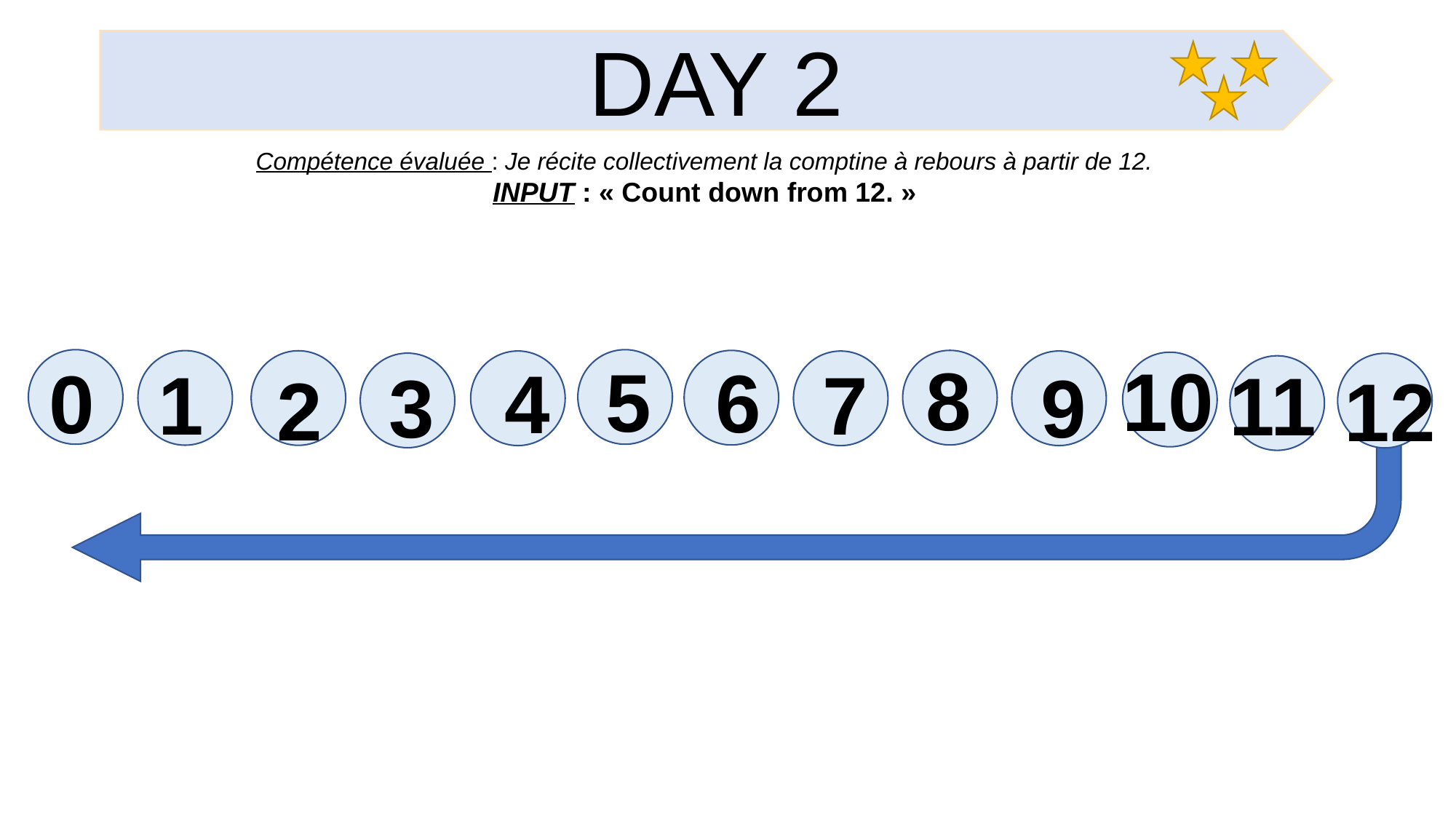

DAY 2

Compétence évaluée : Je récite collectivement la comptine à rebours à partir de 12.
INPUT : « Count down from 12. »
8
10
5
6
4
0
1
7
11

9

3

2

12